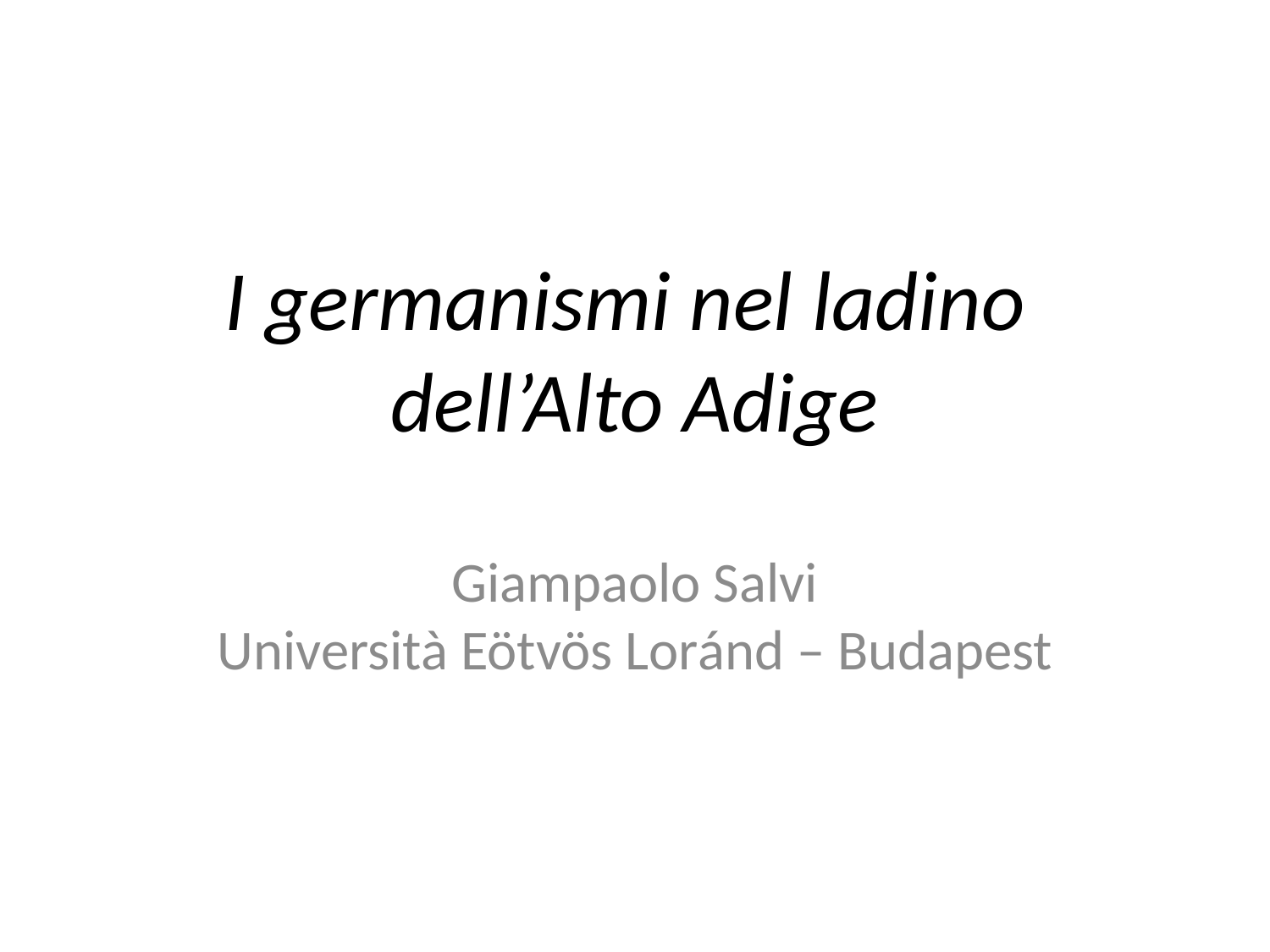

# I germanismi nel ladino dell’Alto Adige
Giampaolo Salvi
Università Eötvös Loránd – Budapest